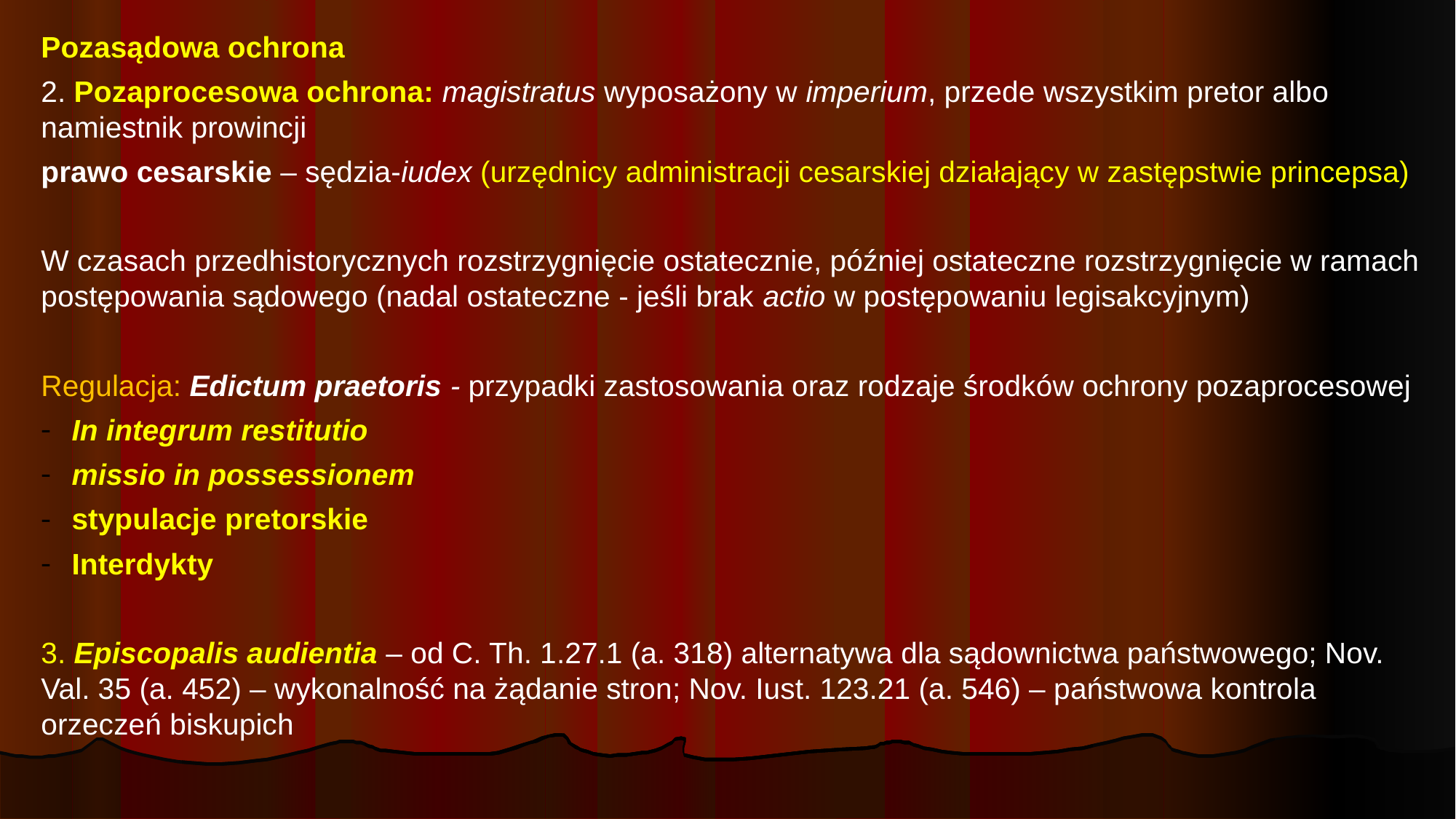

Pozasądowa ochrona
2. Pozaprocesowa ochrona: magistratus wyposażony w imperium, przede wszystkim pretor albo namiestnik prowincji
prawo cesarskie – sędzia-iudex (urzędnicy administracji cesarskiej działający w zastępstwie princepsa)

W czasach przedhistorycznych rozstrzygnięcie ostatecznie, później ostateczne rozstrzygnięcie w ramach postępowania sądowego (nadal ostateczne - jeśli brak actio w postępowaniu legisakcyjnym)

Regulacja: Edictum praetoris - przypadki zastosowania oraz rodzaje środków ochrony pozaprocesowej
In integrum restitutio
missio in possessionem
stypulacje pretorskie
Interdykty

3. Episcopalis audientia – od C. Th. 1.27.1 (a. 318) alternatywa dla sądownictwa państwowego; Nov. Val. 35 (a. 452) – wykonalność na żądanie stron; Nov. Iust. 123.21 (a. 546) – państwowa kontrola orzeczeń biskupich